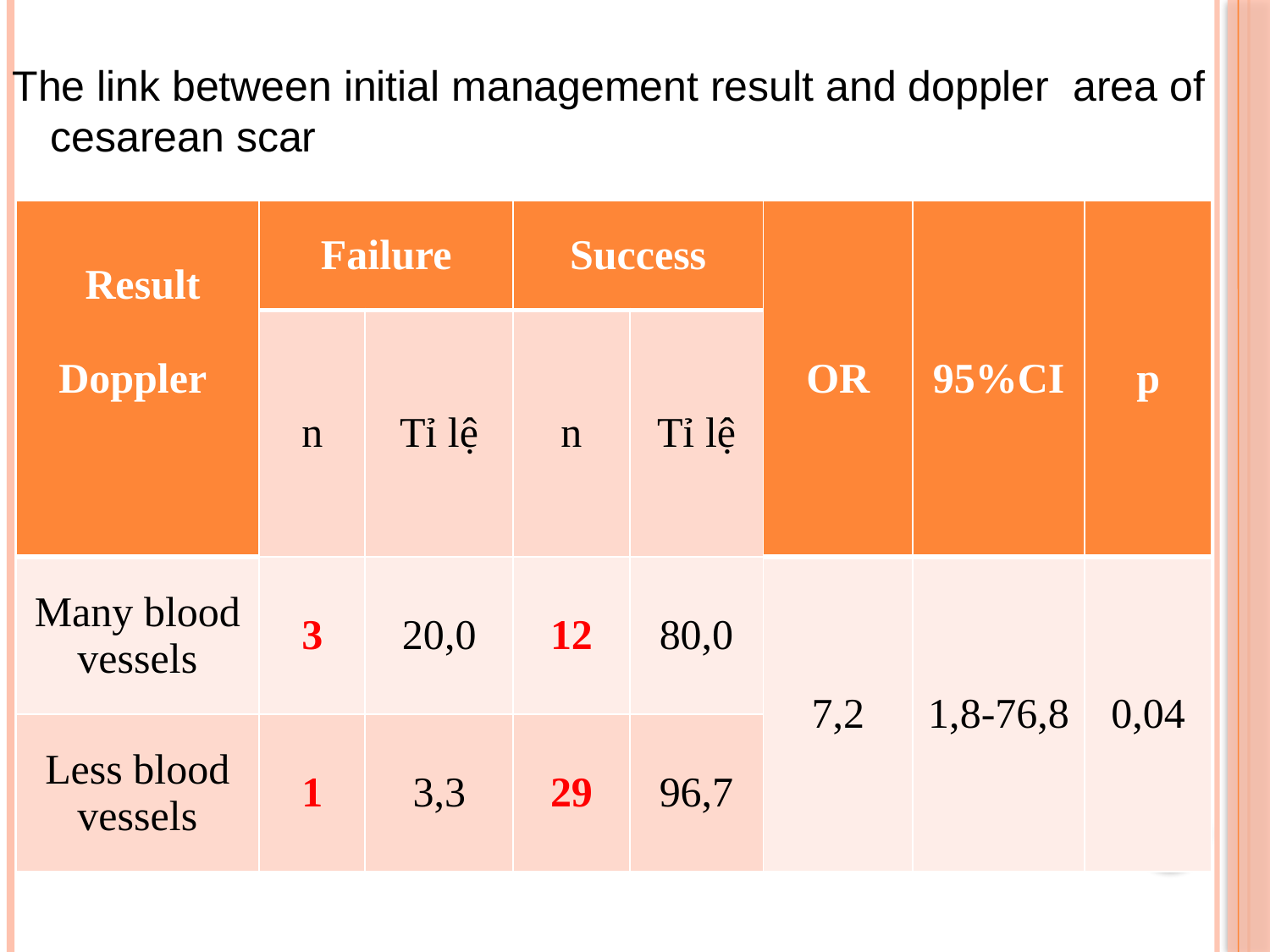

The link between initial management result and doppler  area of cesarean scar

| Result Doppler | Failure |  | Success |  | OR | 95%CI | p |
| --- | --- | --- | --- | --- | --- | --- | --- |
|  | n | Tỉ lệ | n | Tỉ lệ |  |  |  |
| Many blood vessels | 3 | 20,0 | 12 | 80,0 | 7,2 | 1,8-76,8 | 0,04 |
| Less blood vessels | 1 | 3,3 | 29 | 96,7 |  |  |  |